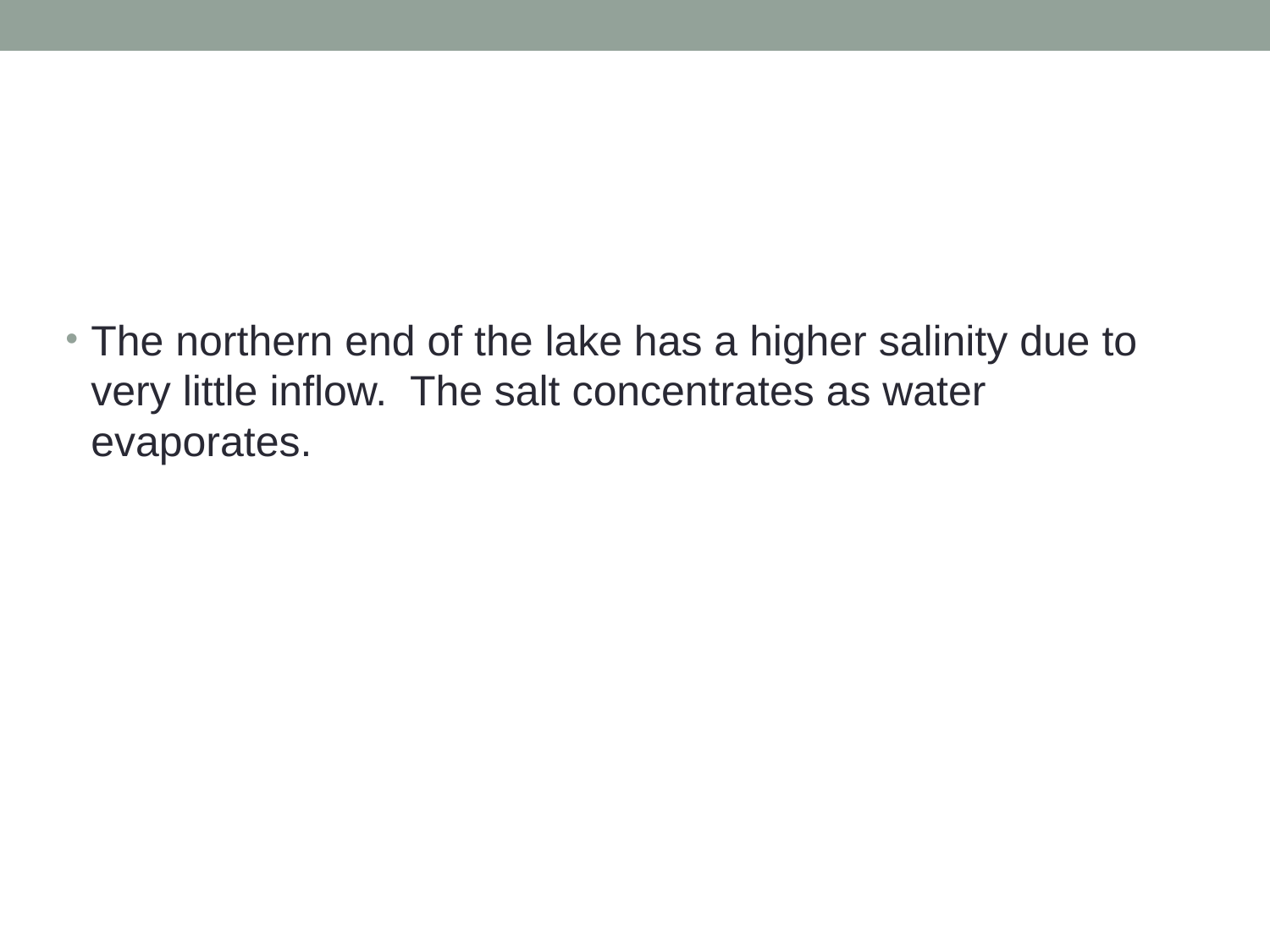

#
The northern end of the lake has a higher salinity due to very little inflow.  The salt concentrates as water evaporates.